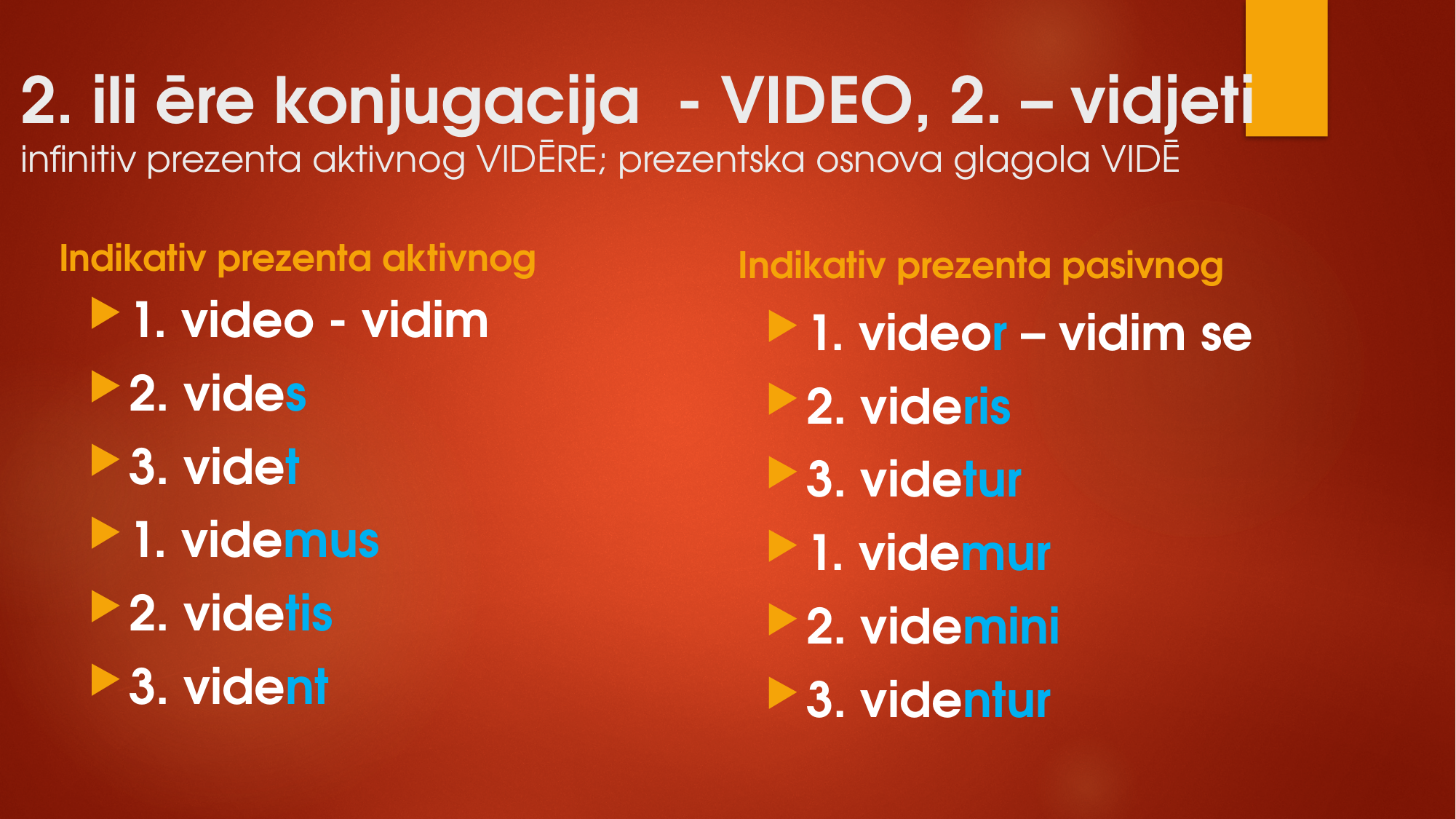

# 2. ili ēre konjugacija  - VIDEO, 2. – vidjeti infinitiv prezenta aktivnog VIDĒRE; prezentska osnova glagola VIDĒ
Indikativ prezenta aktivnog

Indikativ prezenta pasivnog

1. video - vidim
2. vides
3. videt
1. videmus
2. videtis
3. vident

1. videor – vidim se
2. videris
3. videtur
1. videmur
2. videmini
3. videntur